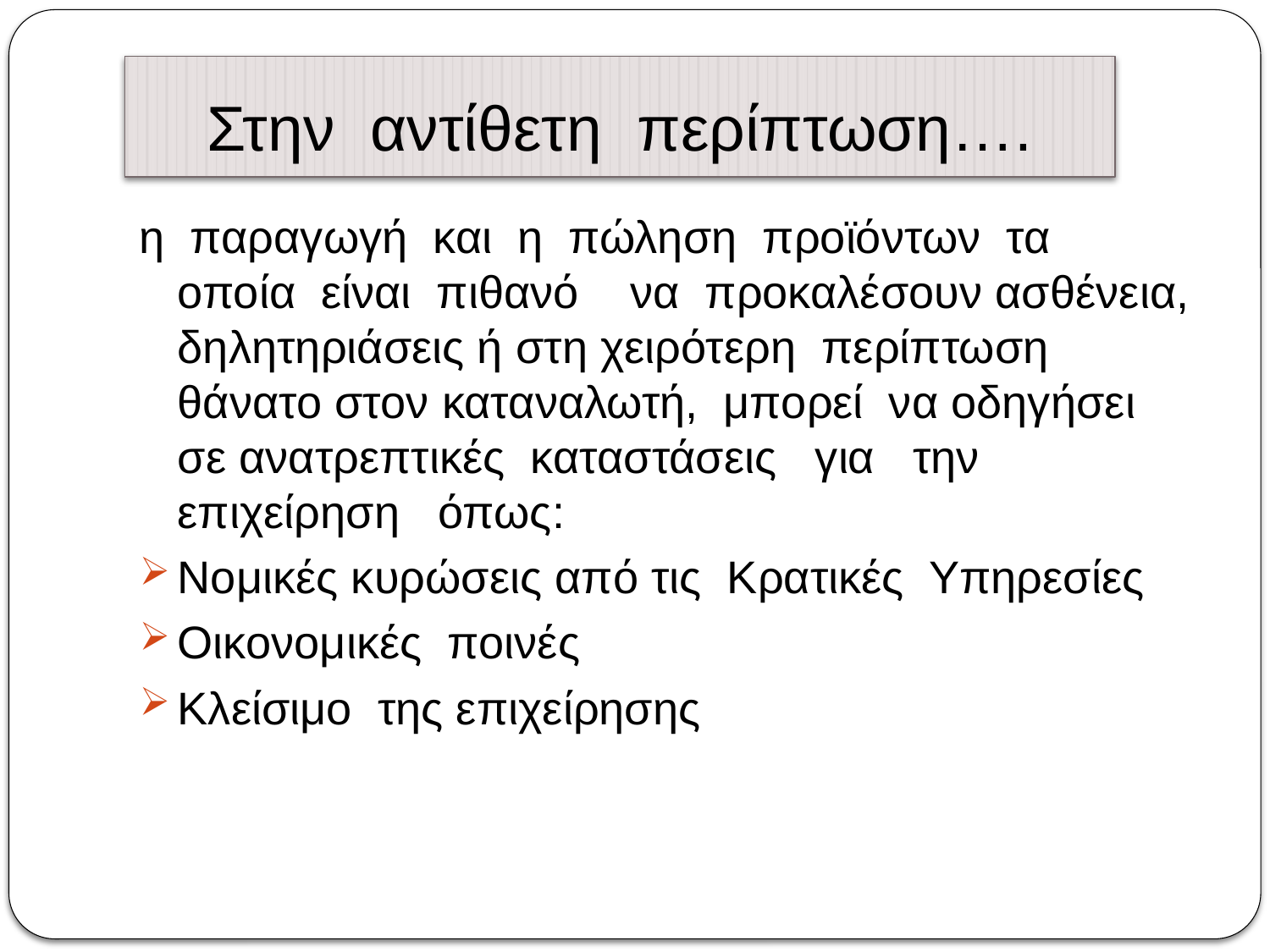

# Στην  αντίθετη  περίπτωση….
η  παραγωγή  και  η  πώληση  προϊόντων  τα  οποία  είναι  πιθανό    να  προκαλέσουν ασθένεια, δηλητηριάσεις ή στη χειρότερη  περίπτωση   θάνατο στον καταναλωτή,  μπορεί  να οδηγήσει   σε ανατρεπτικές  καταστάσεις   για   την   επιχείρηση   όπως:
Νομικές κυρώσεις από τις  Κρατικές  Υπηρεσίες
Οικονομικές  ποινές
Κλείσιμο  της επιχείρησης